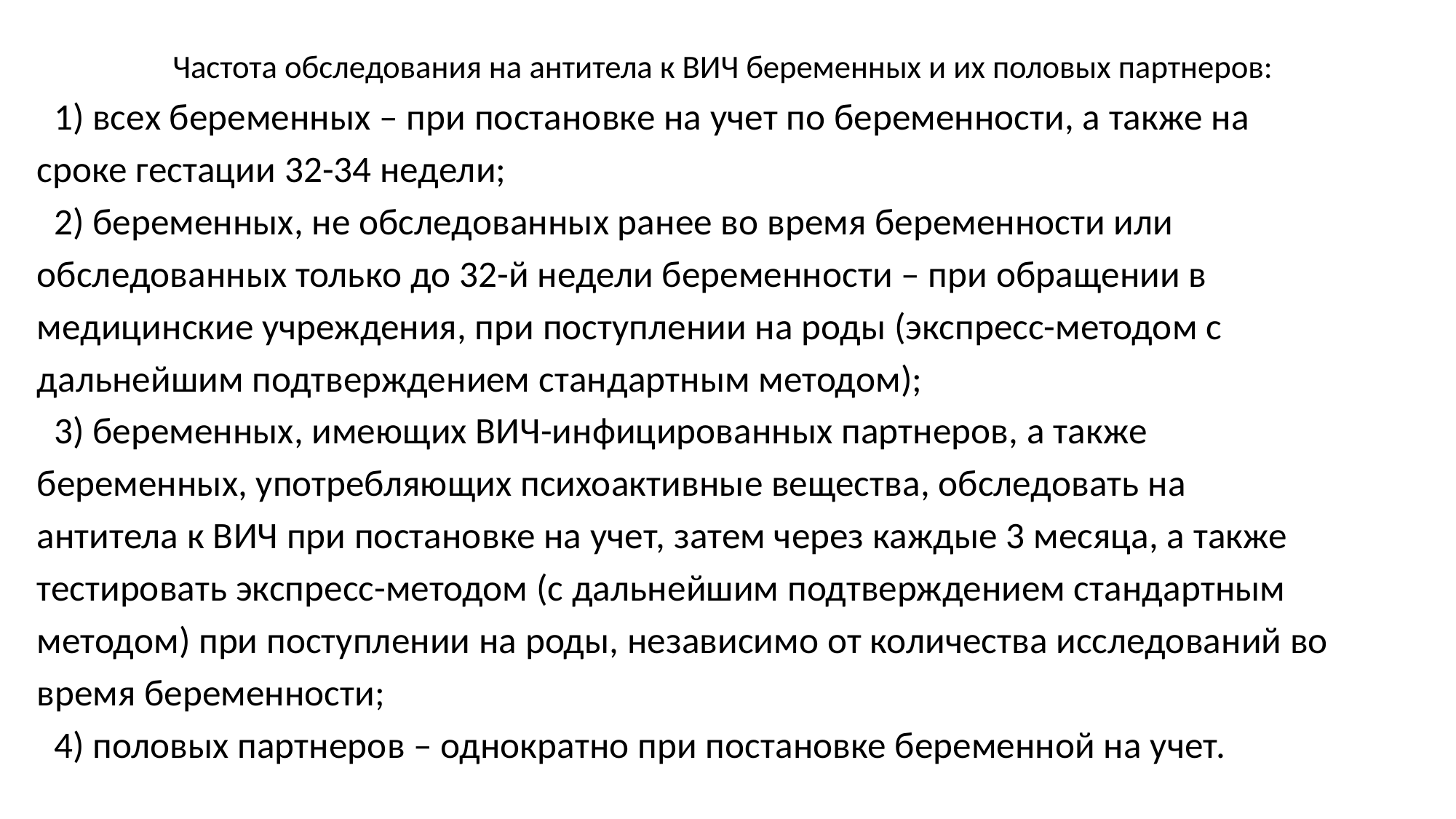

Частота обследования на антитела к ВИЧ беременных и их половых партнеров:
  1) всех беременных – при постановке на учет по беременности, а также на
сроке гестации 32-34 недели;
  2) беременных, не обследованных ранее во время беременности или
обследованных только до 32-й недели беременности – при обращении в
медицинские учреждения, при поступлении на роды (экспресс-методом с
дальнейшим подтверждением стандартным методом);
  3) беременных, имеющих ВИЧ-инфицированных партнеров, а также
беременных, употребляющих психоактивные вещества, обследовать на
антитела к ВИЧ при постановке на учет, затем через каждые 3 месяца, а также
тестировать экспресс-методом (с дальнейшим подтверждением стандартным
методом) при поступлении на роды, независимо от количества исследований во
время беременности;
  4) половых партнеров – однократно при постановке беременной на учет.